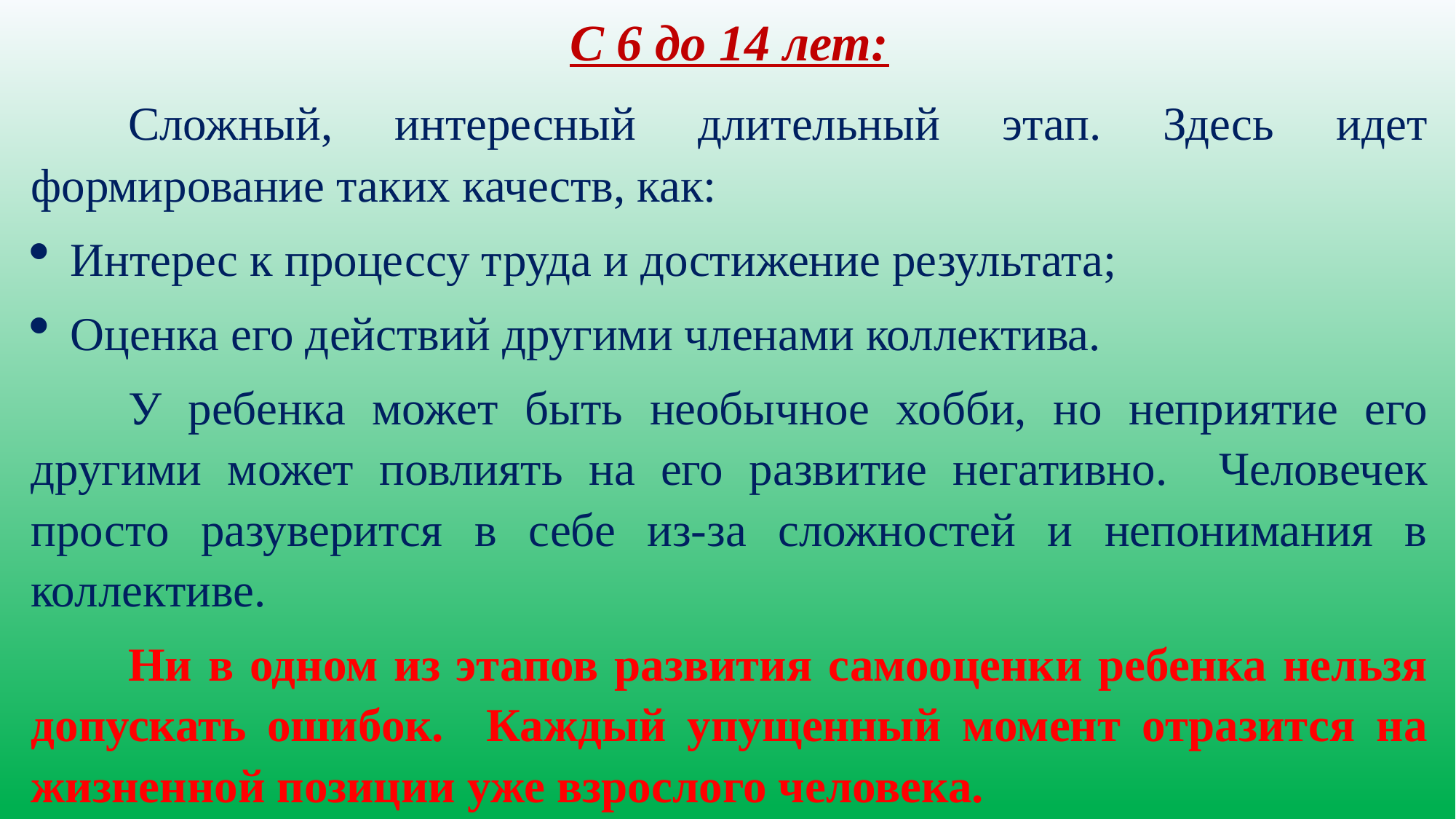

С 6 до 14 лет:
	Сложный, интересный длительный этап. Здесь идет формирование таких качеств, как:
Интерес к процессу труда и достижение результата;
Оценка его действий другими членами коллектива.
	У ребенка может быть необычное хобби, но неприятие его другими может повлиять на его развитие негативно.  Человечек просто разуверится в себе из-за сложностей и непонимания в коллективе.
	Ни в одном из этапов развития самооценки ребенка нельзя допускать ошибок.  Каждый упущенный момент отразится на жизненной позиции уже взрослого человека.